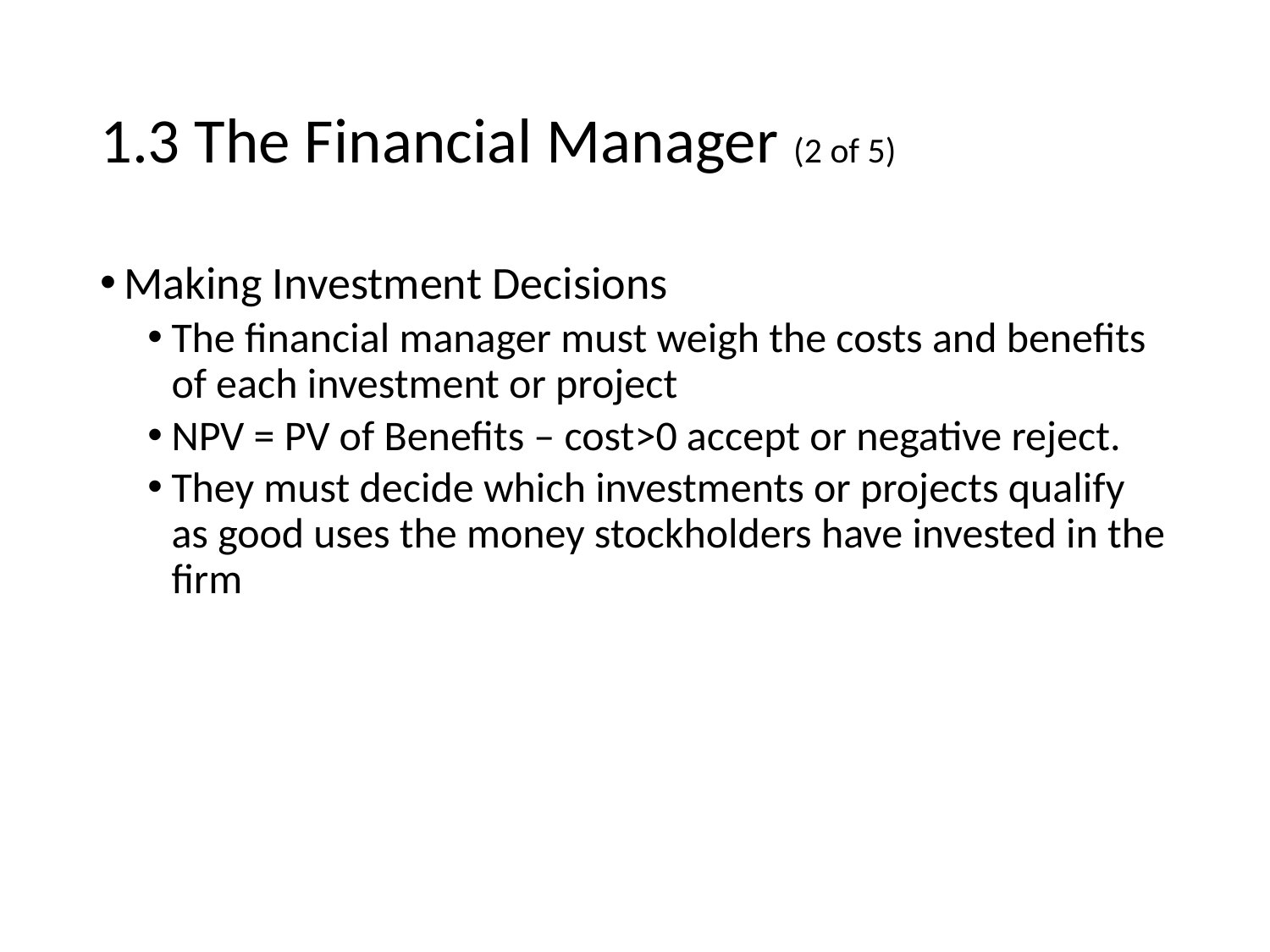

# 1.3 The Financial Manager (2 of 5)
Making Investment Decisions
The financial manager must weigh the costs and benefits of each investment or project
NPV = PV of Benefits – cost>0 accept or negative reject.
They must decide which investments or projects qualify as good uses the money stockholders have invested in the firm